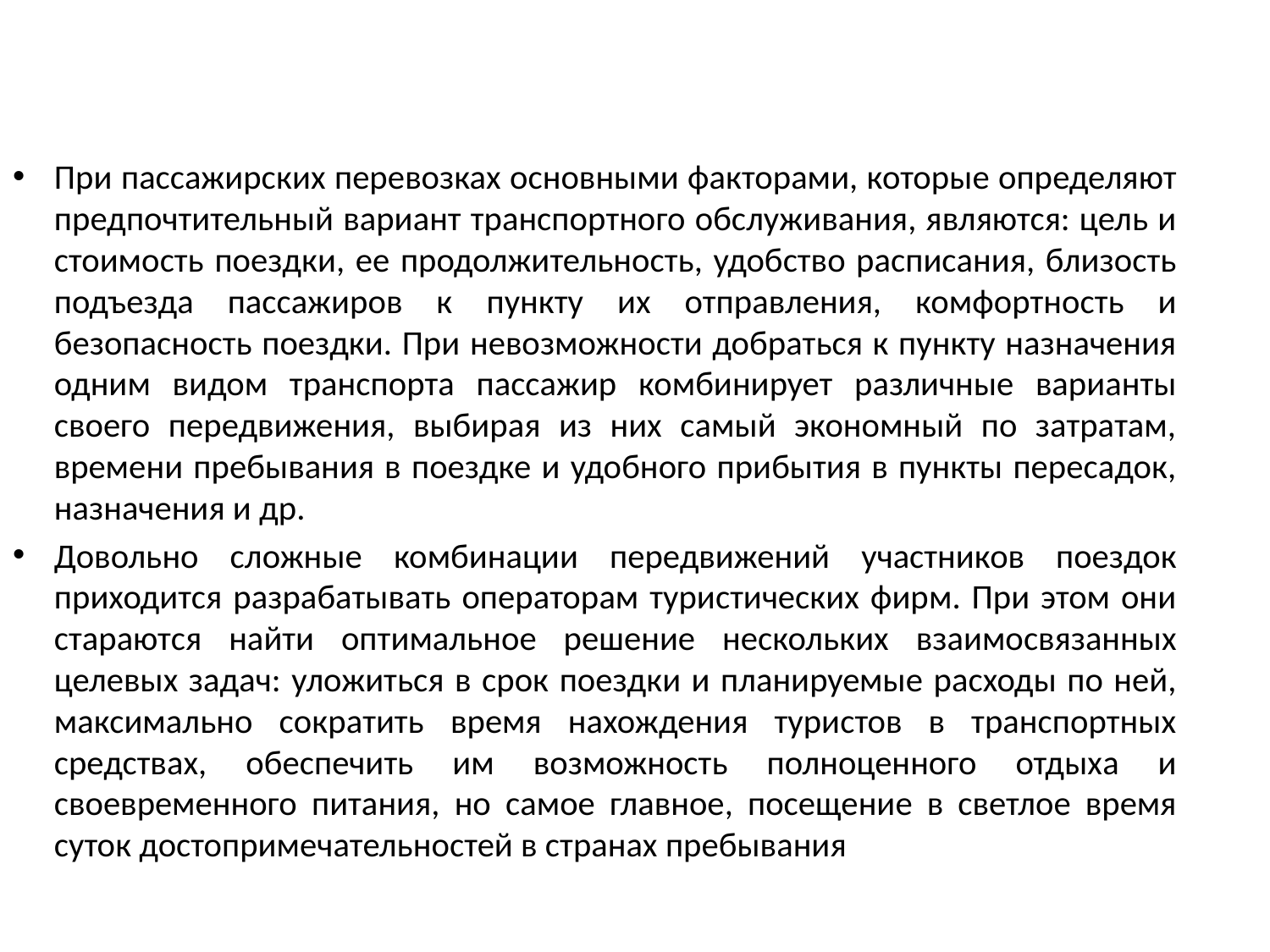

При пассажирских перевозках основными факторами, которые определяют предпочтительный вариант транспортного обслуживания, являются: цель и стоимость поездки, ее продолжительность, удобство расписания, близость подъезда пассажиров к пункту их отправления, комфортность и безопасность поездки. При невозможности добраться к пункту назначения одним видом транспорта пассажир комбинирует различные варианты своего передвижения, выбирая из них самый экономный по затратам, времени пребывания в поездке и удобного прибытия в пункты пересадок, назначения и др.
Довольно сложные комбинации передвижений участников поездок приходится разрабатывать операторам туристических фирм. При этом они стараются найти оптимальное решение нескольких взаимосвязанных целевых задач: уложиться в срок поездки и планируемые расходы по ней, максимально сократить время нахождения туристов в транспортных средствах, обеспечить им возможность полноценного отдыха и своевременного питания, но самое главное, посещение в светлое время суток достопримечательностей в странах пребывания